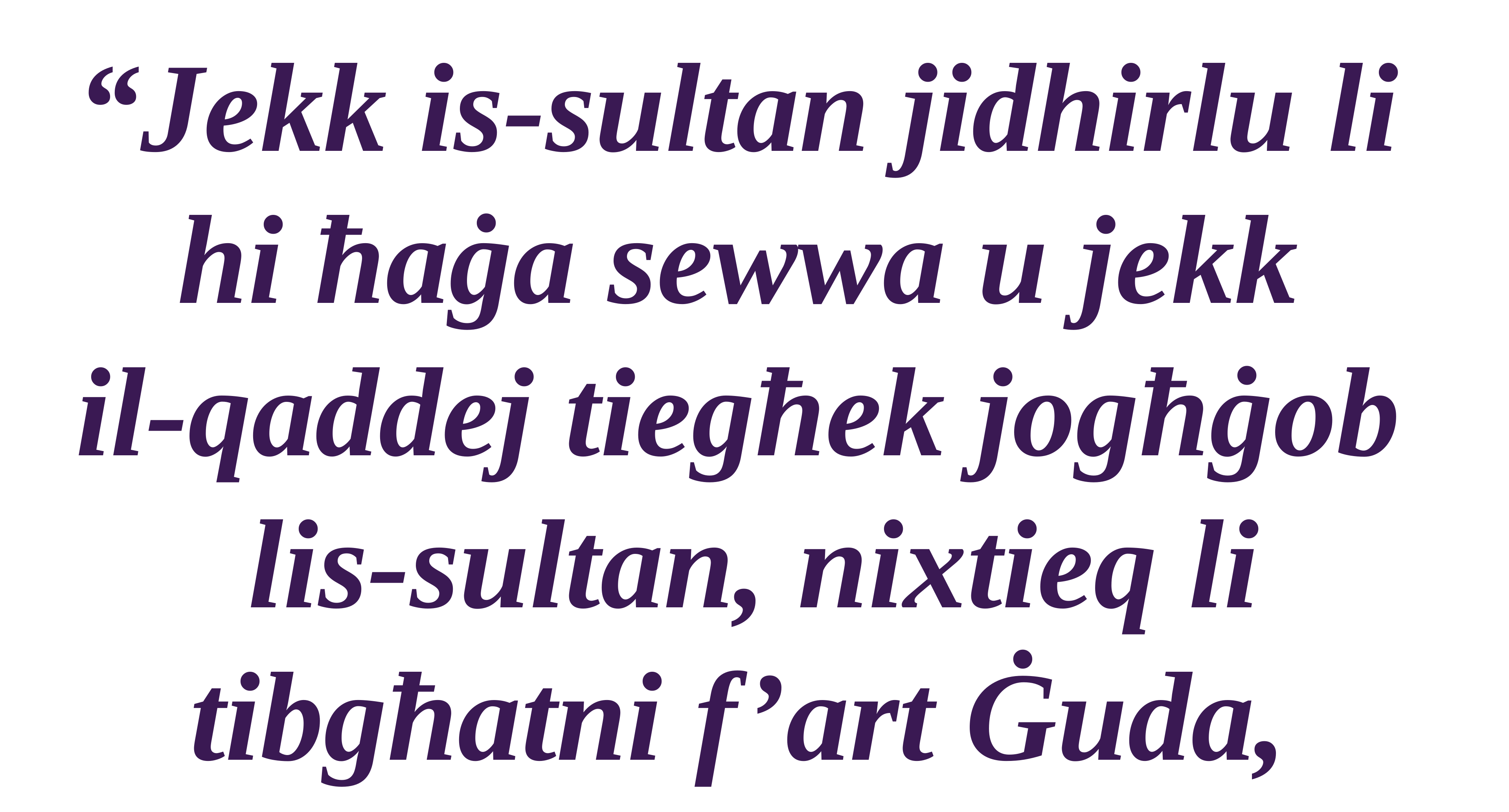

“Jekk is-sultan jidhirlu li
hi ħaġa sewwa u jekk
il-qaddej tiegħek jogħġob
lis-sultan, nixtieq li tibgħatni f’art Ġuda,